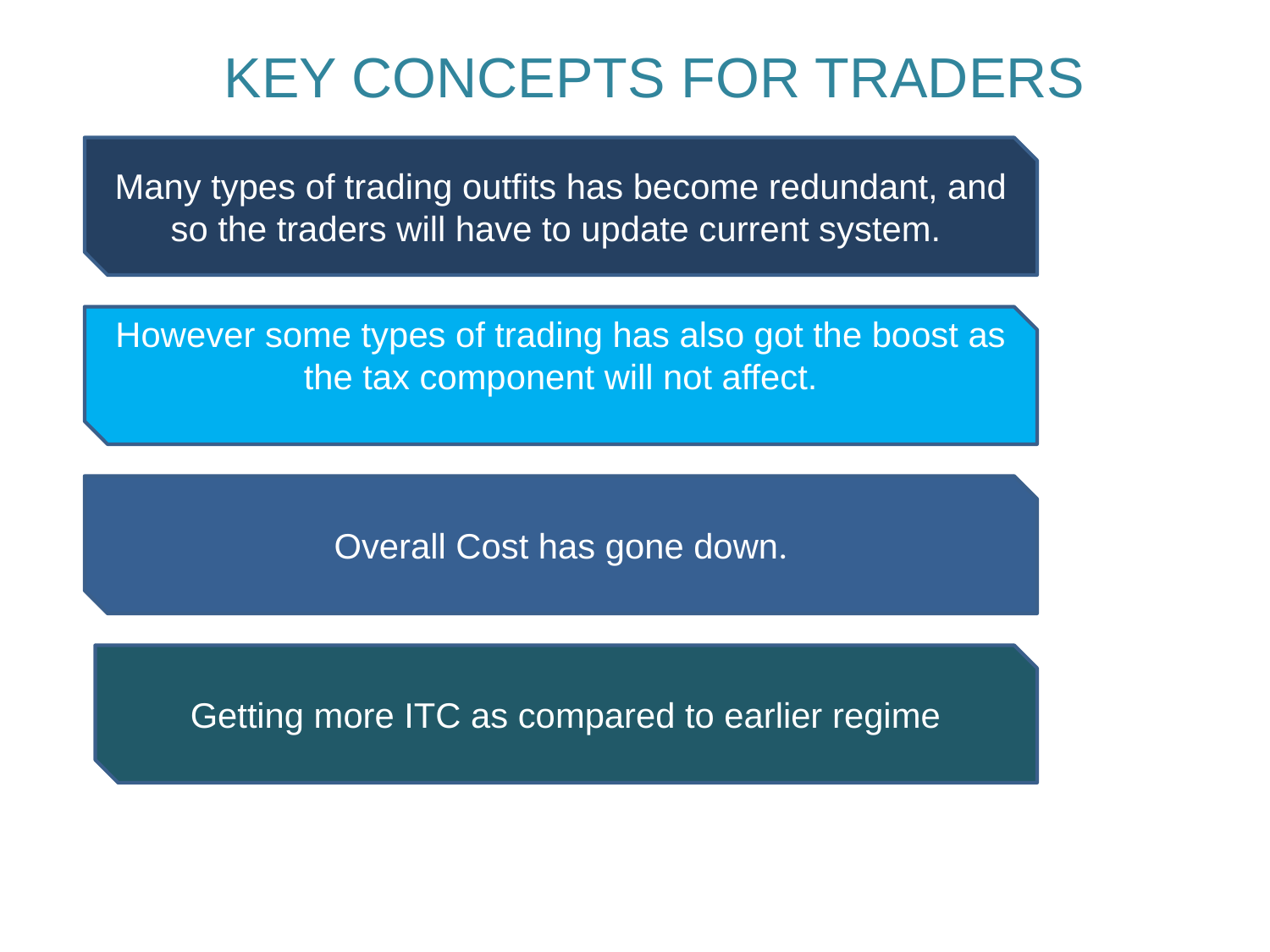

KEY CONCEPTS FOR TRADERS
Many types of trading outfits has become redundant, and so the traders will have to update current system.
However some types of trading has also got the boost as the tax component will not affect.

Overall Cost has gone down.
Getting more ITC as compared to earlier regime